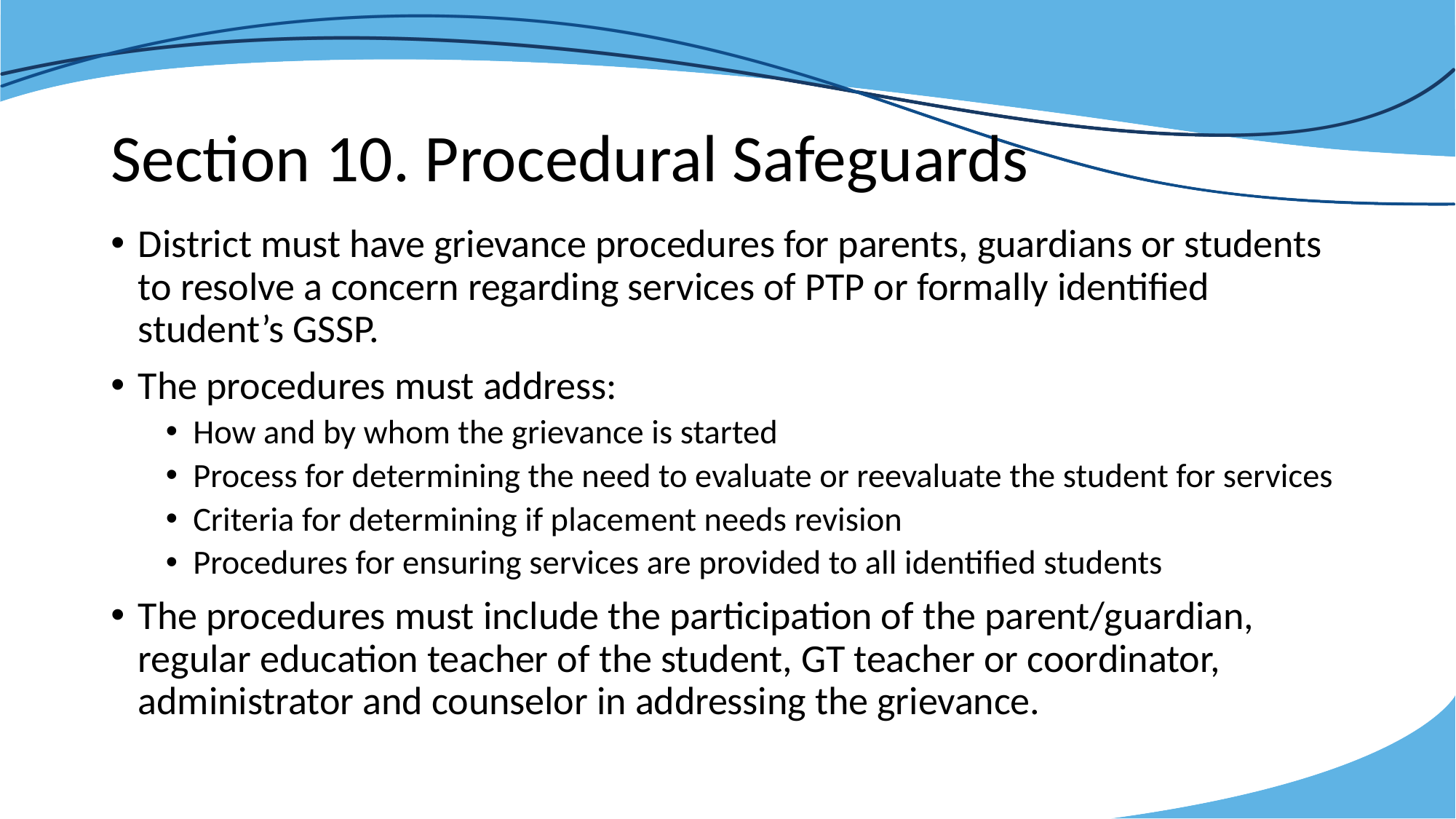

# Section 10. Procedural Safeguards
District must have grievance procedures for parents, guardians or students to resolve a concern regarding services of PTP or formally identified student’s GSSP.
The procedures must address:
How and by whom the grievance is started
Process for determining the need to evaluate or reevaluate the student for services
Criteria for determining if placement needs revision
Procedures for ensuring services are provided to all identified students
The procedures must include the participation of the parent/guardian, regular education teacher of the student, GT teacher or coordinator, administrator and counselor in addressing the grievance.
28